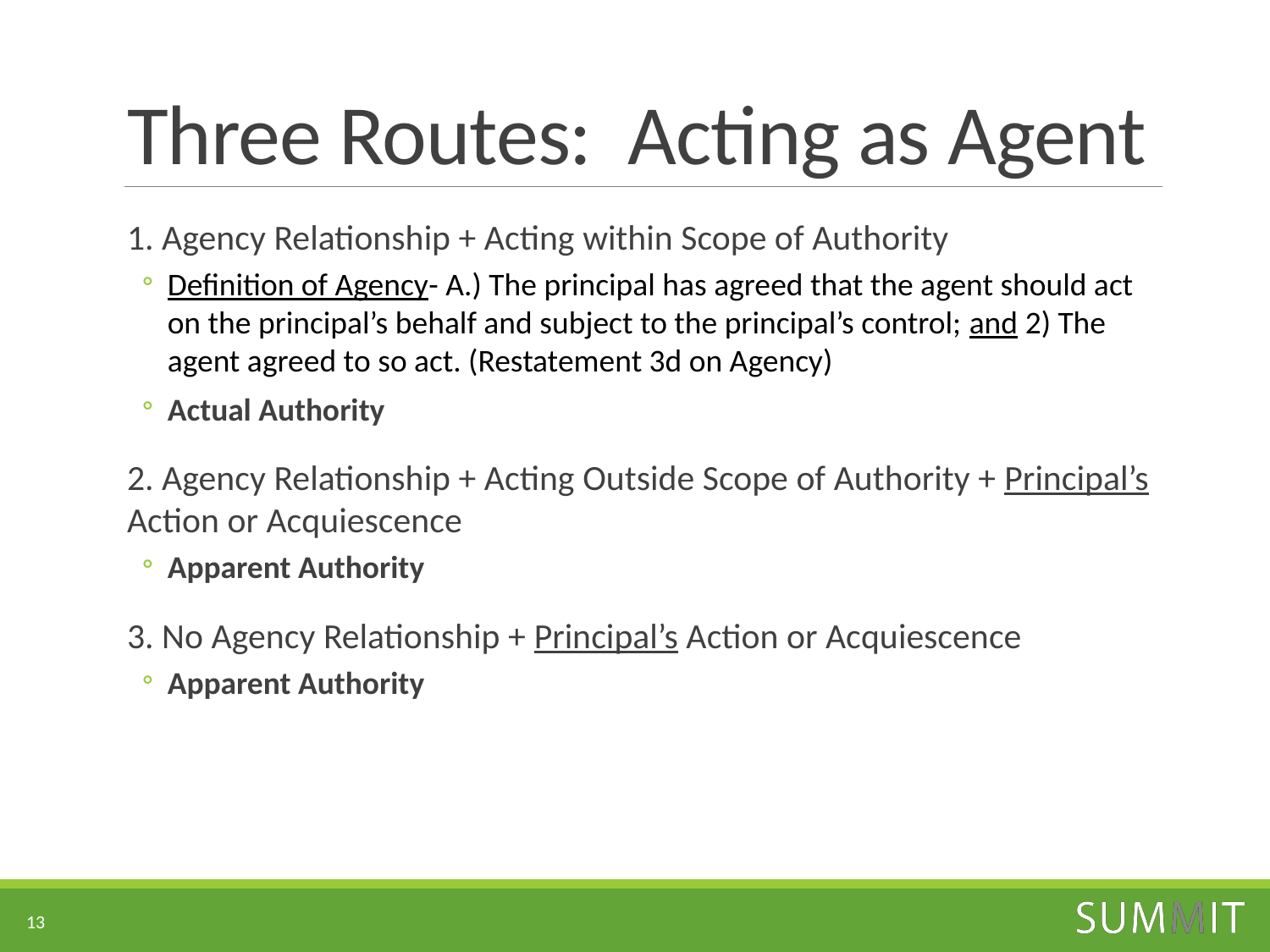

# Three Routes:  Acting as Agent
1. Agency Relationship + Acting within Scope of Authority
Definition of Agency- A.) The principal has agreed that the agent should act on the principal’s behalf and subject to the principal’s control; and 2) The agent agreed to so act. (Restatement 3d on Agency)
Actual Authority
2. Agency Relationship + Acting Outside Scope of Authority + Principal’s Action or Acquiescence
Apparent Authority
3. No Agency Relationship + Principal’s Action or Acquiescence
Apparent Authority
13